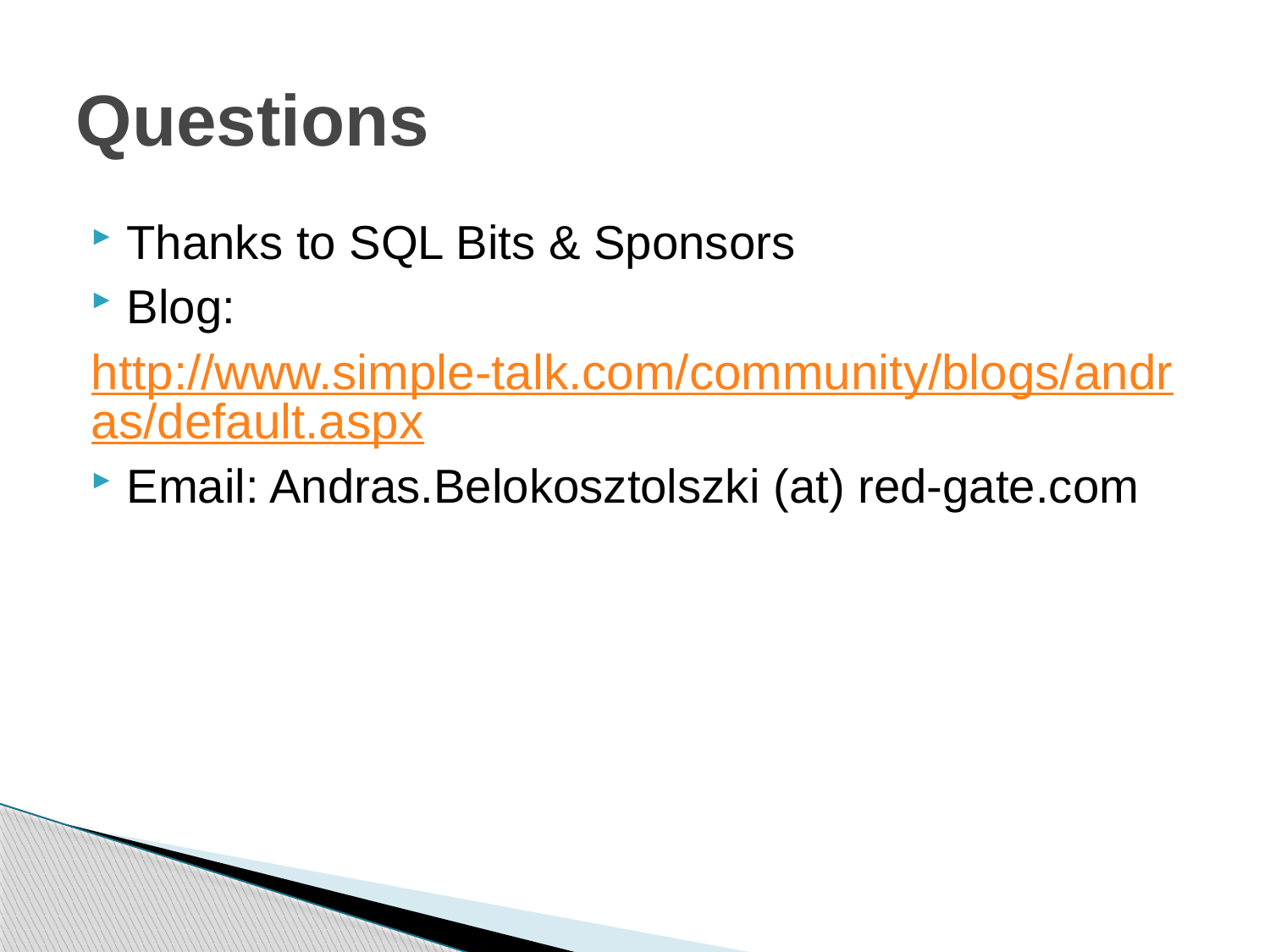

# Questions
Thanks to SQL Bits & Sponsors
Blog:
http://www.simple-talk.com/community/blogs/andras/default.aspx
Email: Andras.Belokosztolszki (at) red-gate.com